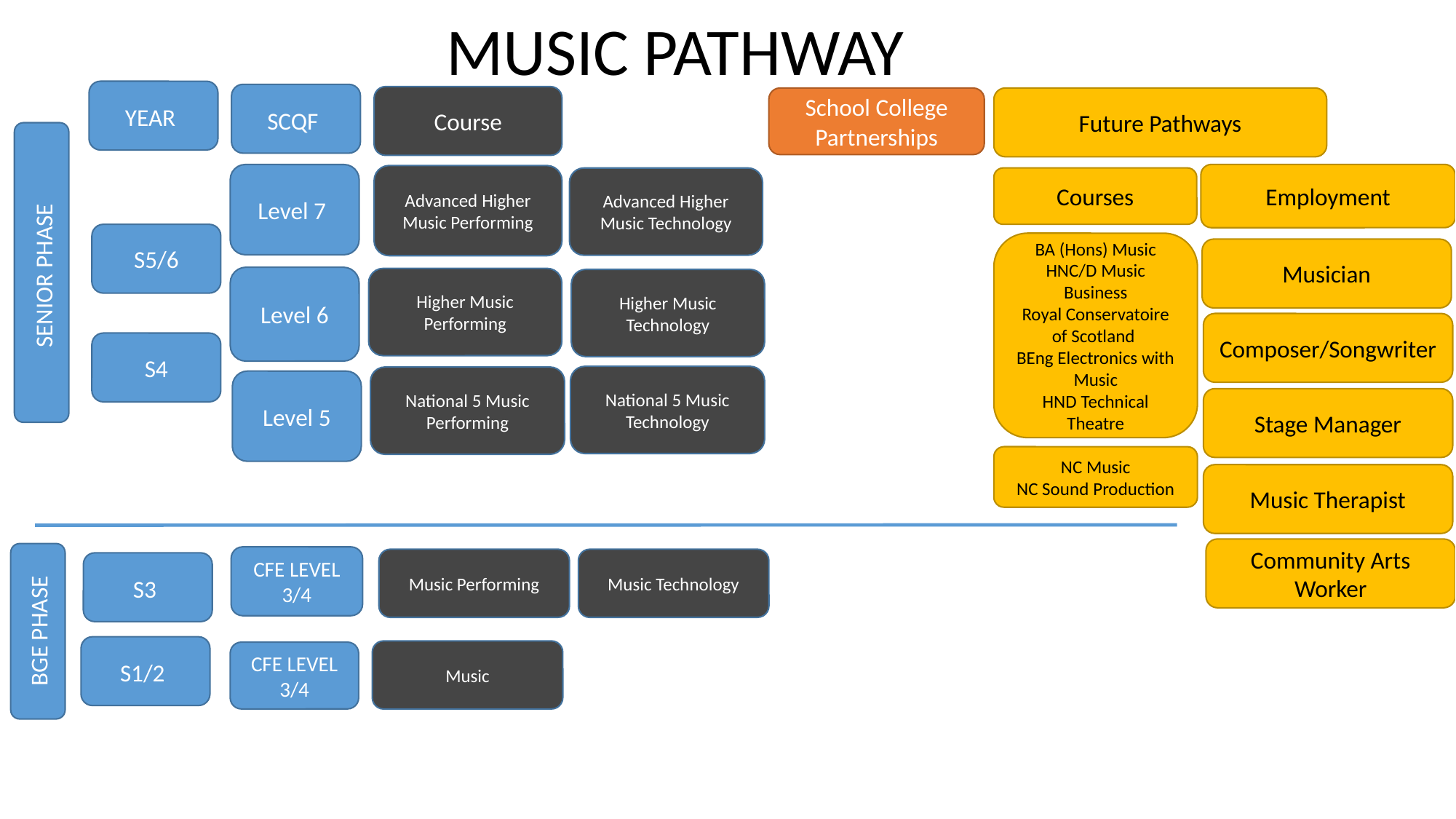

# MUSIC PATHWAY

YEAR
SCQF
Course
School College Partnerships
Future Pathways

SENIOR PHASE
Employment
Level 7
Advanced Higher Music Performing
Courses
Advanced Higher Music Technology
S5/6

BA (Hons) Music
HNC/D Music Business
Royal Conservatoire of Scotland
BEng Electronics with Music
HND Technical Theatre

Musician
Level 6
Higher Music Performing
Higher Music Technology
Composer/Songwriter
S4
National 5 Music Technology
National 5 Music Performing
Level 5
Stage Manager
NC Music
NC Sound Production
Music Therapist
Community Arts Worker
BGE PHASE
CFE LEVEL 3/4
Music Technology
Music Performing
S3
S1/2
Music
CFE LEVEL 3/4